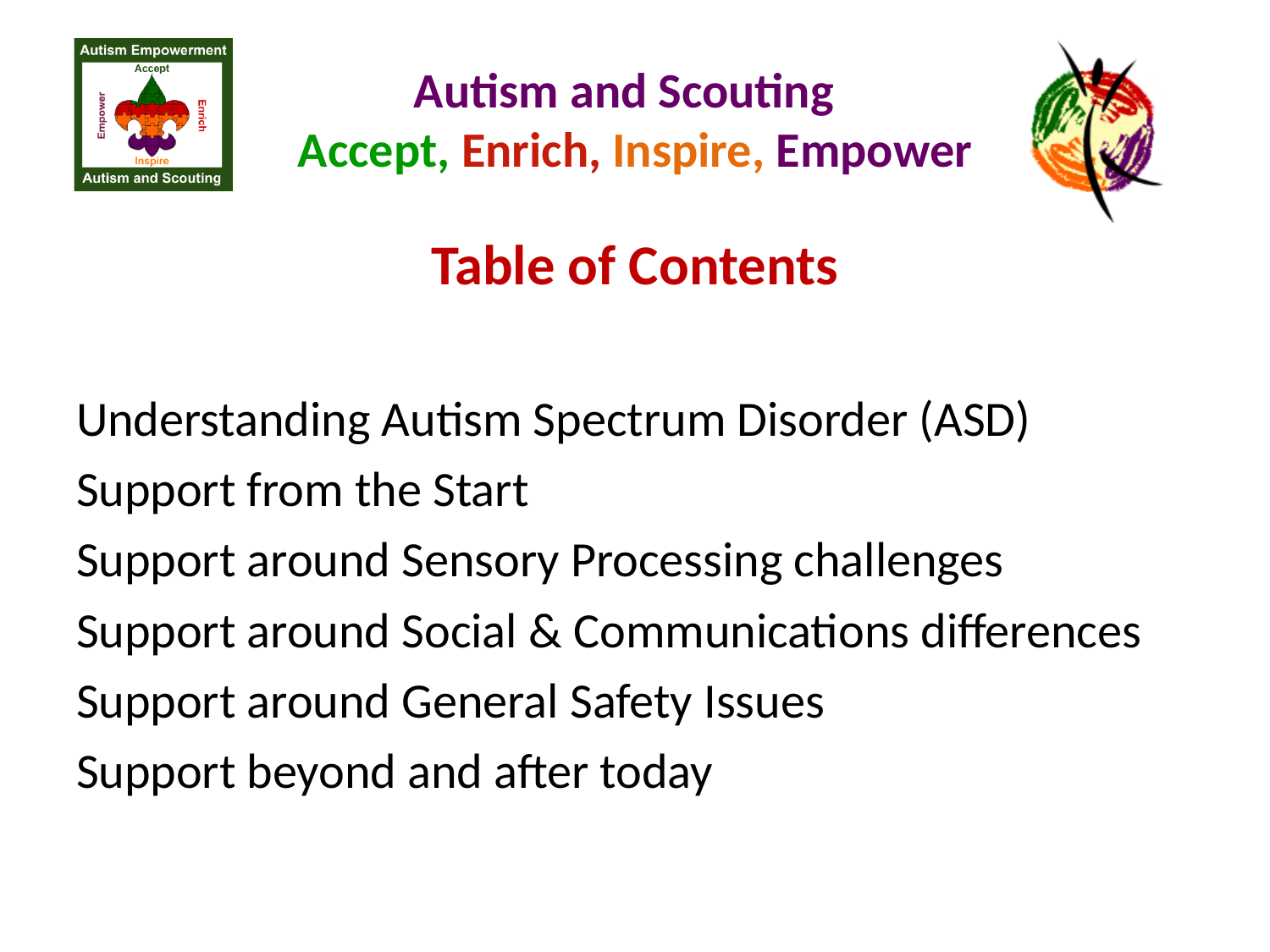

# Autism and Scouting Accept, Enrich, Inspire, Empower

Table of Contents

Understanding Autism Spectrum Disorder (ASD)
Support from the Start
Support around Sensory Processing challenges
Support around Social & Communications differences
Support around General Safety Issues
Support beyond and after today